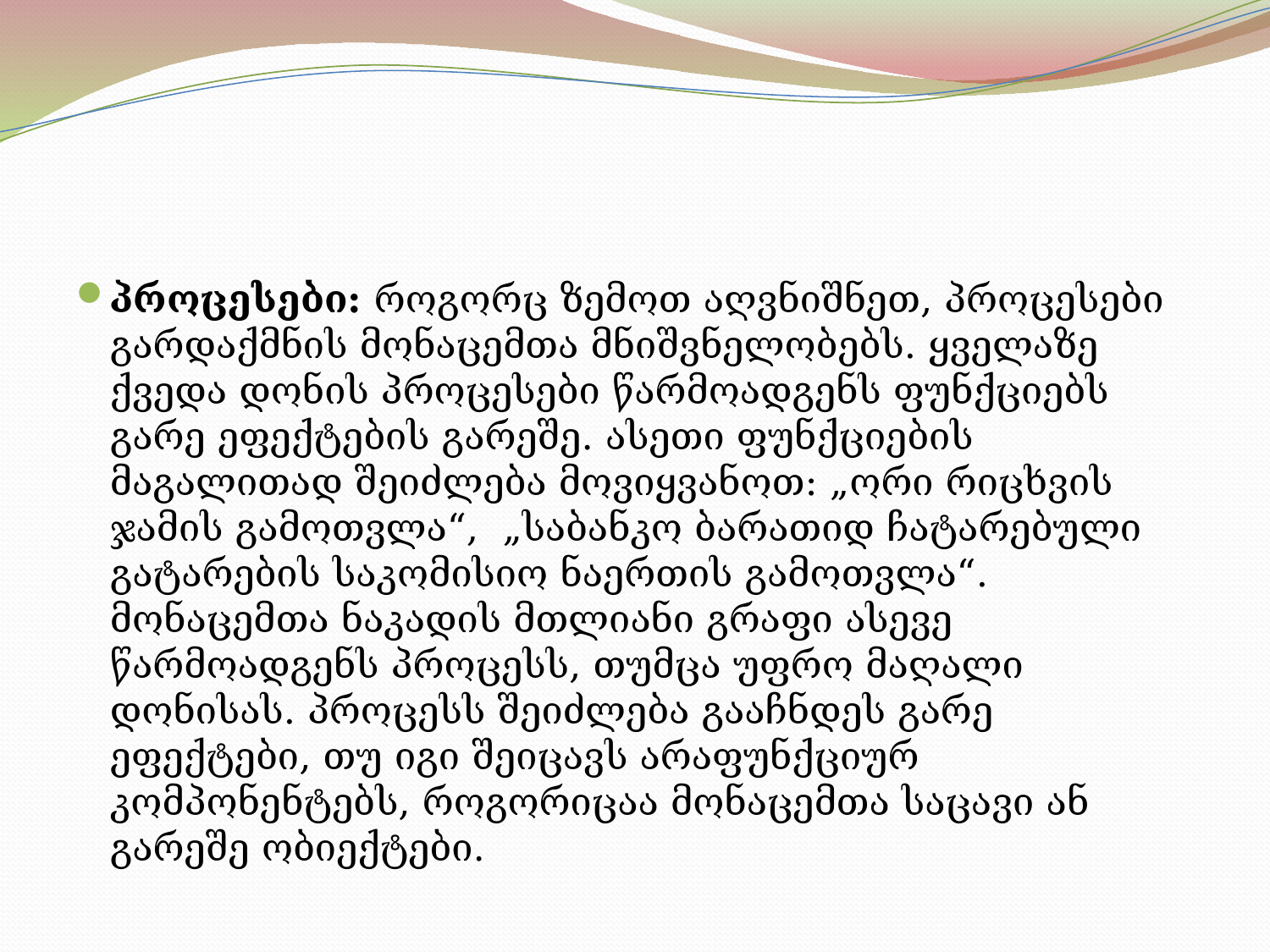

#
პროცესები: როგორც ზემოთ აღვნიშნეთ, პროცესები გარდაქმნის მონაცემთა მნიშვნელობებს. ყველაზე ქვედა დონის პროცესები წარმოადგენს ფუნქციებს გარე ეფექტების გარეშე. ასეთი ფუნქციების მაგალითად შეიძლება მოვიყვანოთ: „ორი რიცხვის ჯამის გამოთვლა“,  „საბანკო ბარათიდ ჩატარებული გატარების საკომისიო ნაერთის გამოთვლა“. მონაცემთა ნაკადის მთლიანი გრაფი ასევე წარმოადგენს პროცესს, თუმცა უფრო მაღალი დონისას. პროცესს შეიძლება გააჩნდეს გარე ეფექტები, თუ იგი შეიცავს არაფუნქციურ კომპონენტებს, როგორიცაა მონაცემთა საცავი ან გარეშე ობიექტები.